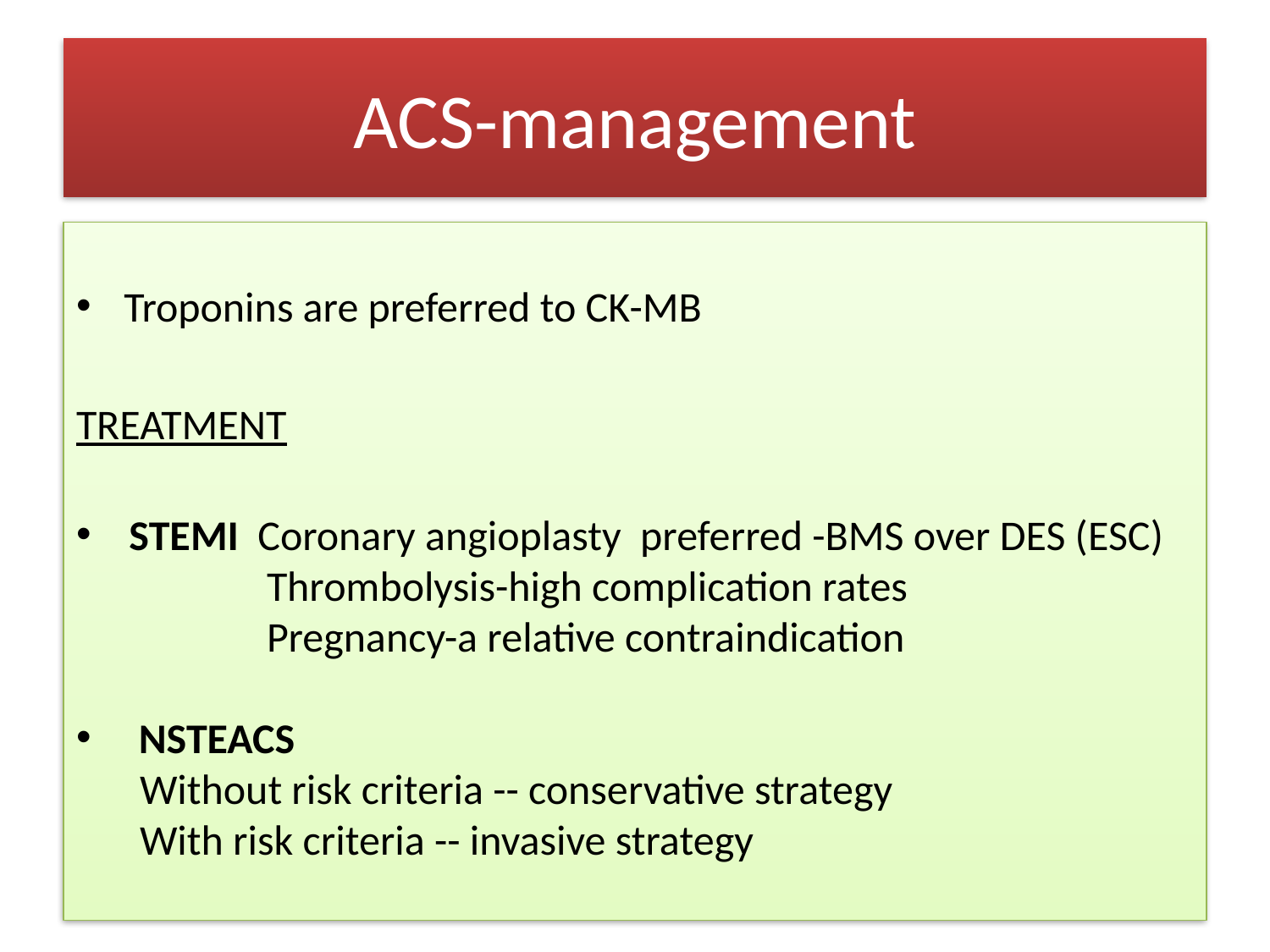

# ACS-management

Troponins are preferred to CK-MB

TREATMENT

    STEMI  Coronary angioplasty  preferred -BMS over DES (ESC)
                    Thrombolysis-high complication rates
                    Pregnancy-a relative contraindication

     NSTEACS
Without risk criteria -- conservative strategy
With risk criteria -- invasive strategy